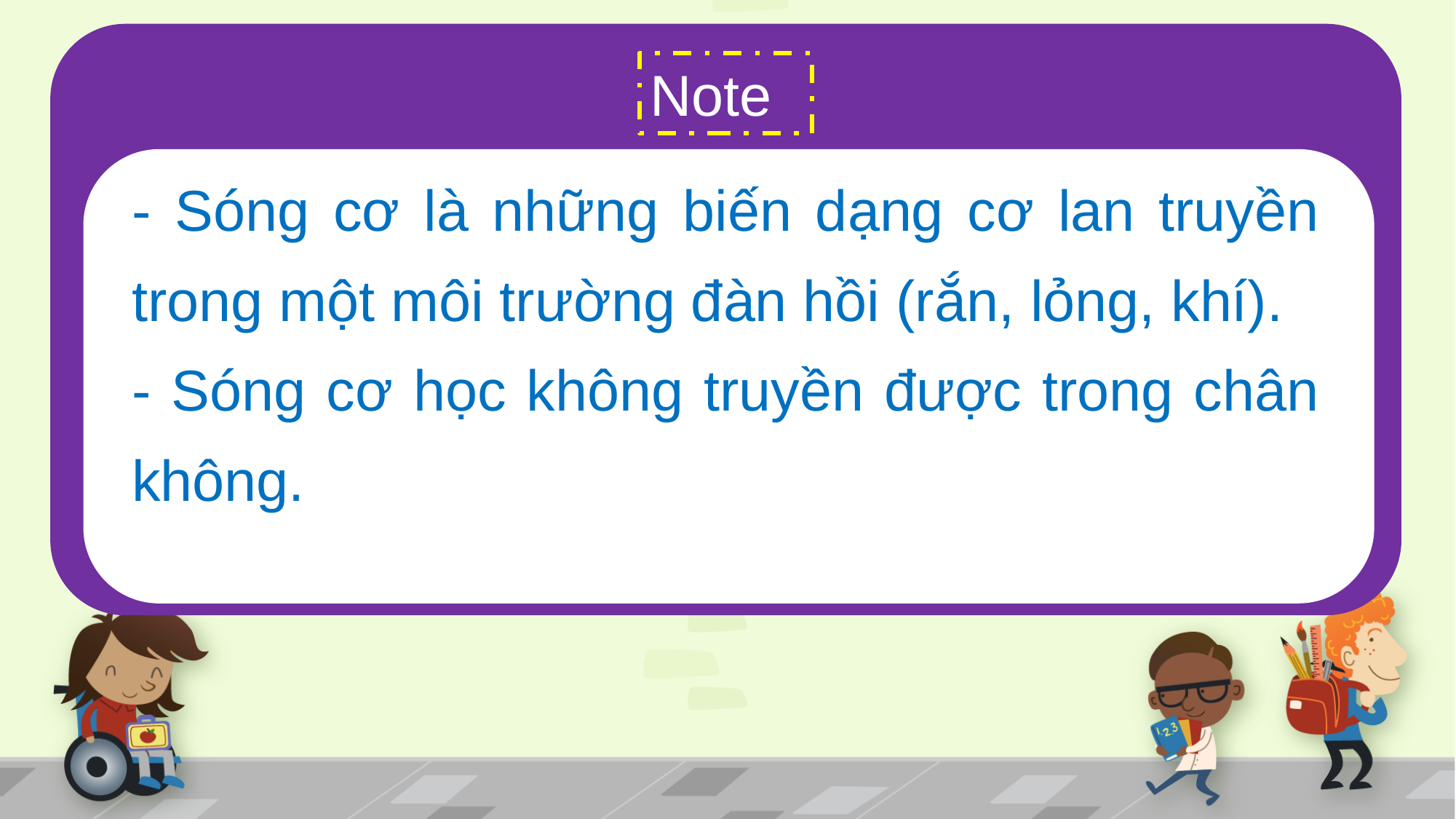

Note
- Sóng cơ là những biến dạng cơ lan truyền trong một môi trường đàn hồi (rắn, lỏng, khí).
- Sóng cơ học không truyền được trong chân không.